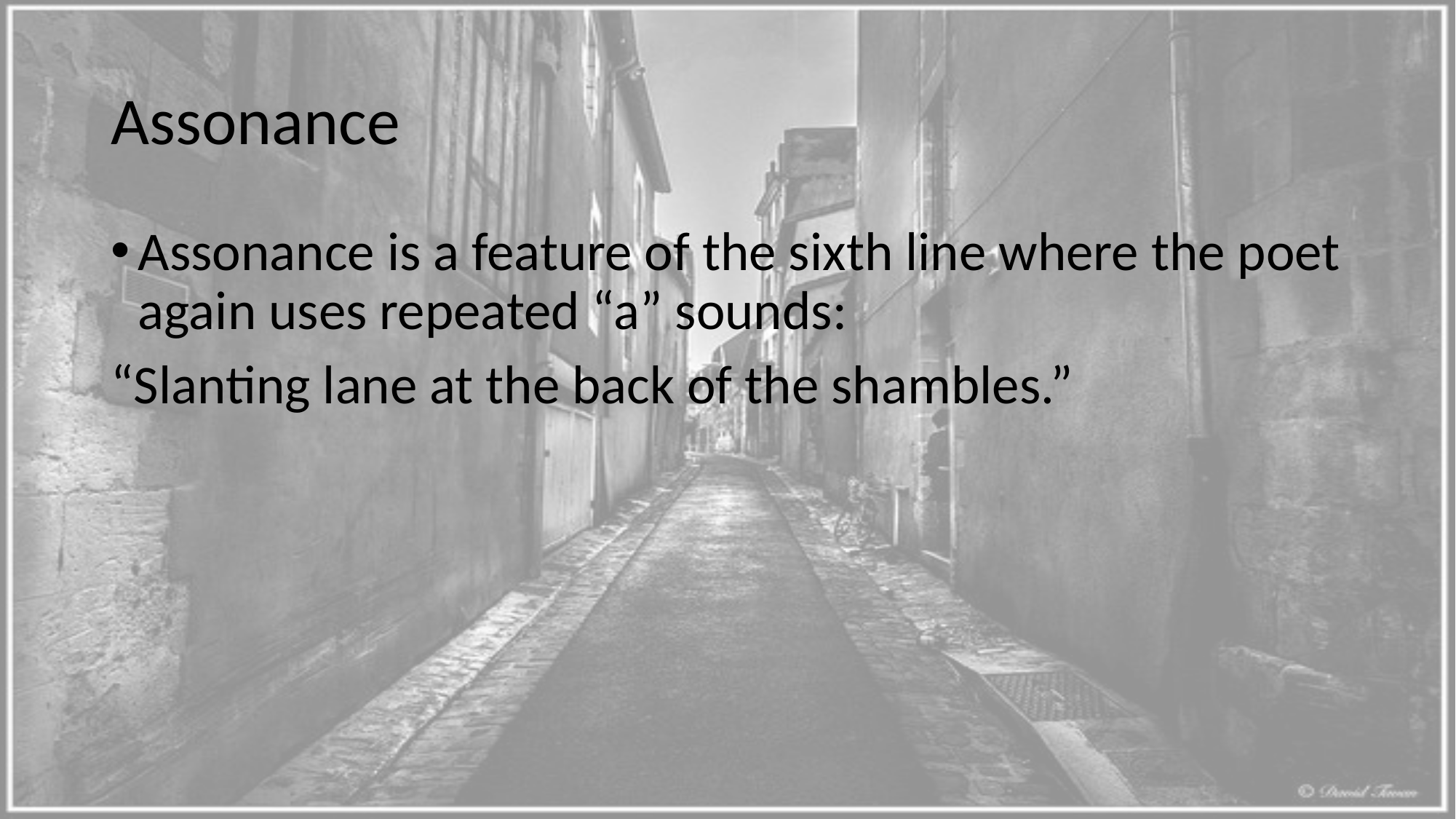

# Assonance
Assonance is a feature of the sixth line where the poet again uses repeated “a” sounds:
“Slanting lane at the back of the shambles.”